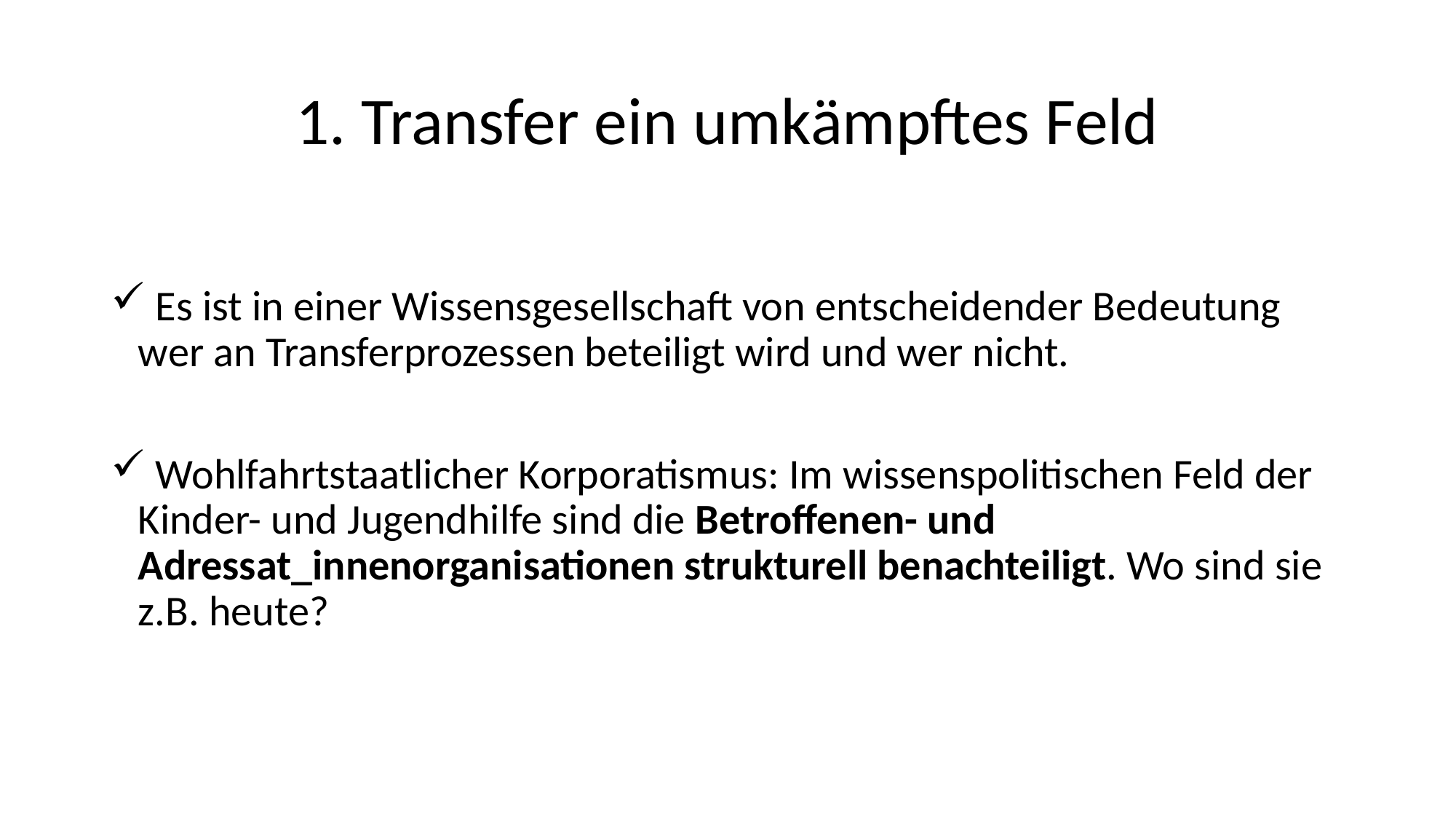

# 1. Transfer ein umkämpftes Feld

 Es ist in einer Wissensgesellschaft von entscheidender Bedeutung wer an Transferprozessen beteiligt wird und wer nicht.

 Wohlfahrtstaatlicher Korporatismus: Im wissenspolitischen Feld der Kinder- und Jugendhilfe sind die Betroffenen- und Adressat_innenorganisationen strukturell benachteiligt. Wo sind sie z.B. heute?